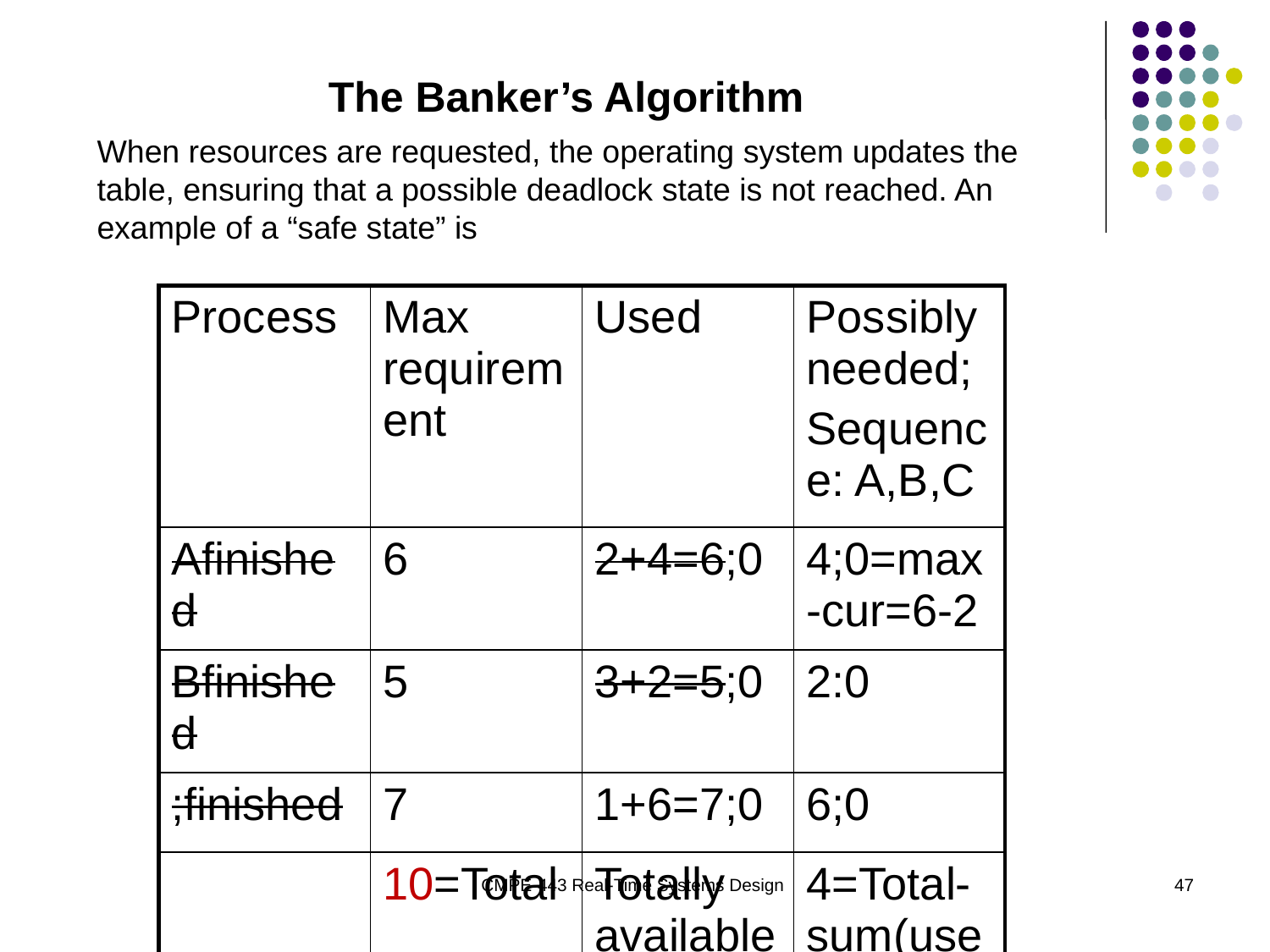

The Banker’s Algorithm
When resources are requested, the operating system updates the table, ensuring that a possible deadlock state is not reached. An example of a “safe state” is
| Process | Max requirement | Used | Possibly needed; Sequence: A,B,C |
| --- | --- | --- | --- |
| Afinished | 6 | 2+4=6;0 | 4;0=max-cur=6-2 |
| Bfinished | 5 | 3+2=5;0 | 2:0 |
| ;finished | 7 | 1+6=7;0 | 6;0 |
|  | 10=Total | Totally available:0:6;4;9;3+7=10 | 4=Total-sum(used)=10-(2+3+1) |
CMPE-443 Real-Time Systems Design
47